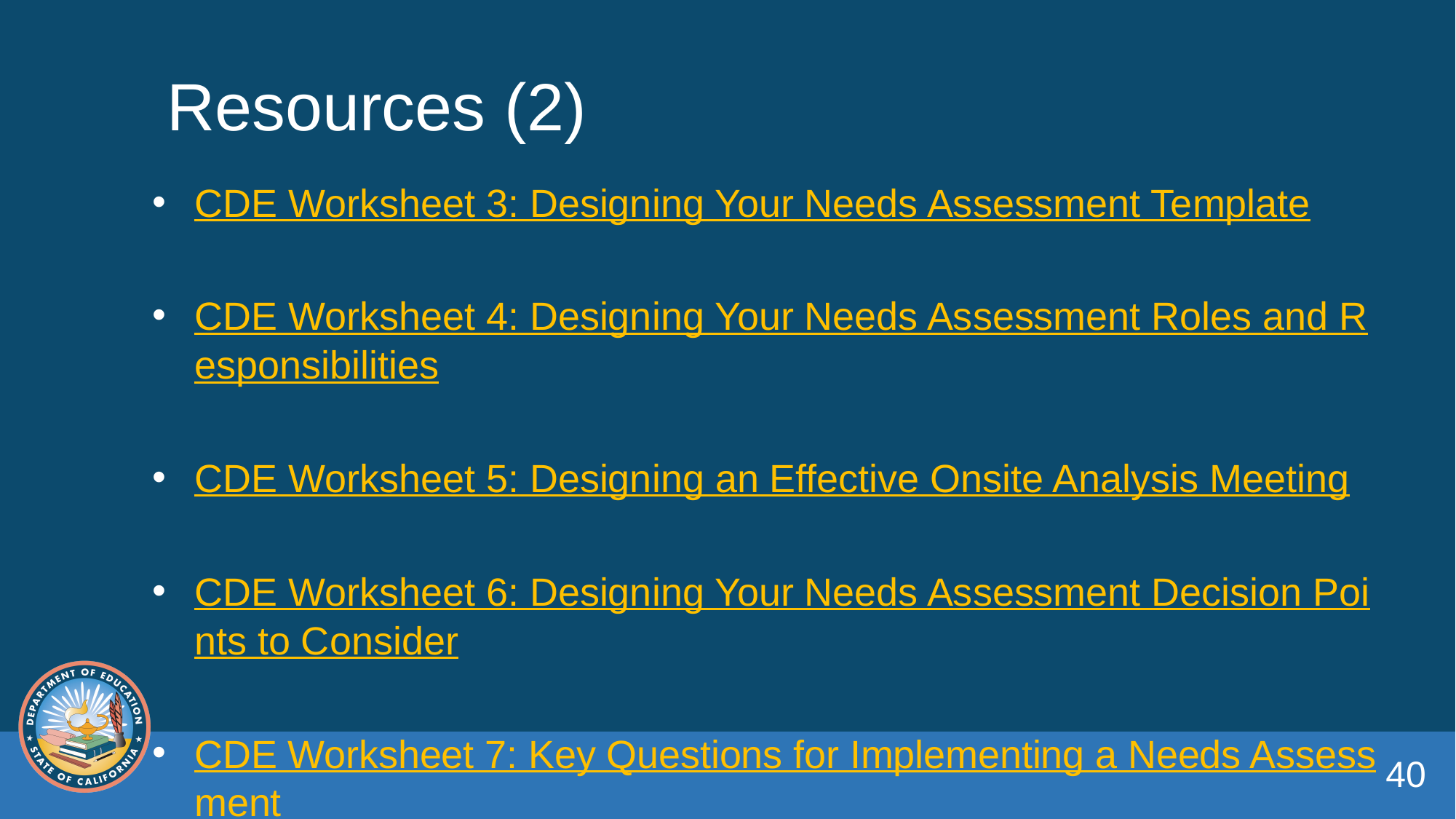

# Resources (2)
CDE Worksheet 3: Designing Your Needs Assessment Template

CDE Worksheet 4: Designing Your Needs Assessment Roles and Responsibilities

CDE Worksheet 5: Designing an Effective Onsite Analysis Meeting

CDE Worksheet 6: Designing Your Needs Assessment Decision Points to Consider

CDE Worksheet 7: Key Questions for Implementing a Needs Assessment

40